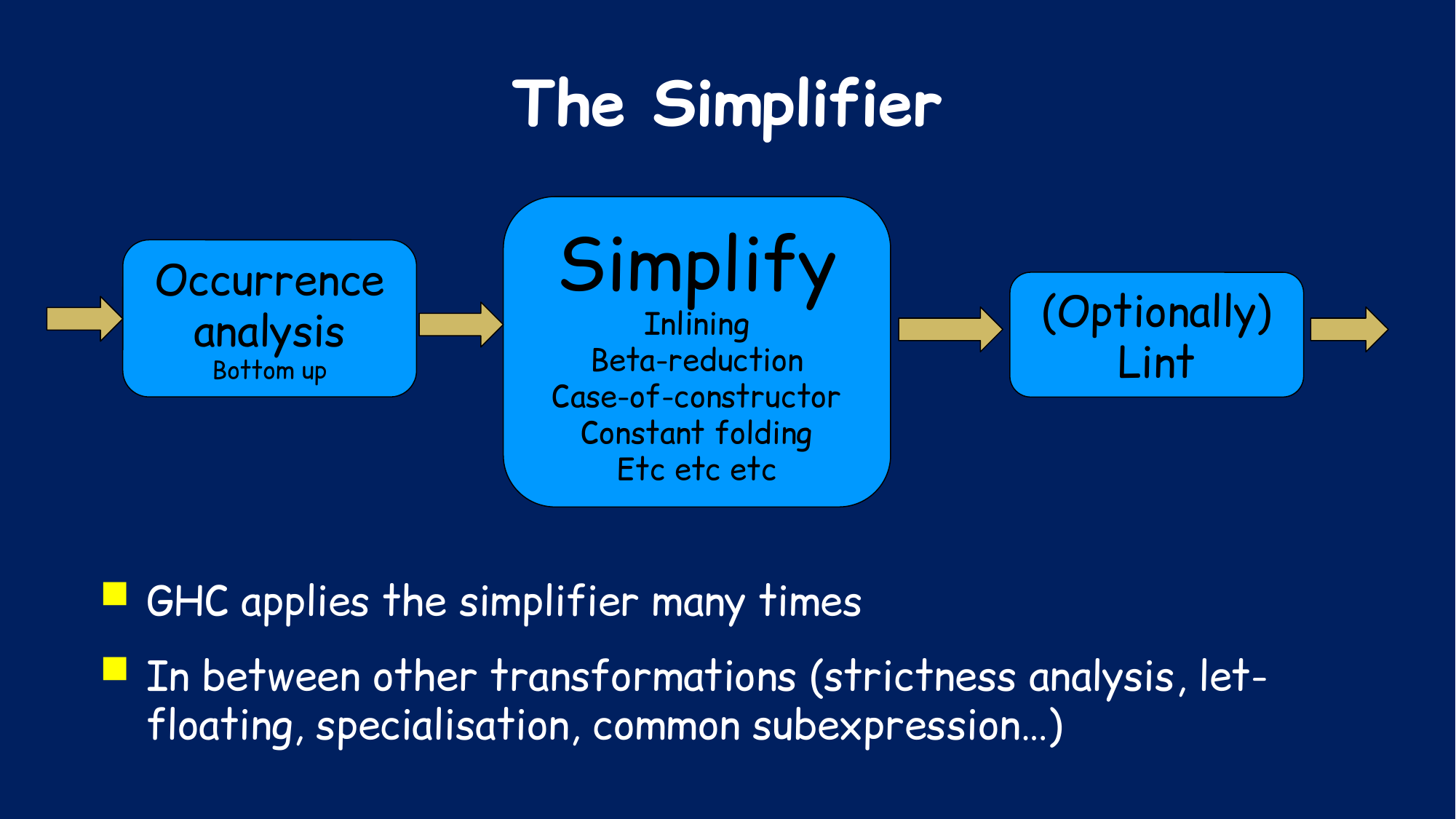

# The Simplifier
Simplify
Inlining
Beta-reduction
Case-of-constructor
Constant folding
Etc etc etc
Occurrence analysis
Bottom up
(Optionally)
Lint

GHC applies the simplifier many times
In between other transformations (strictness analysis, let-floating, specialisation, common subexpression…)